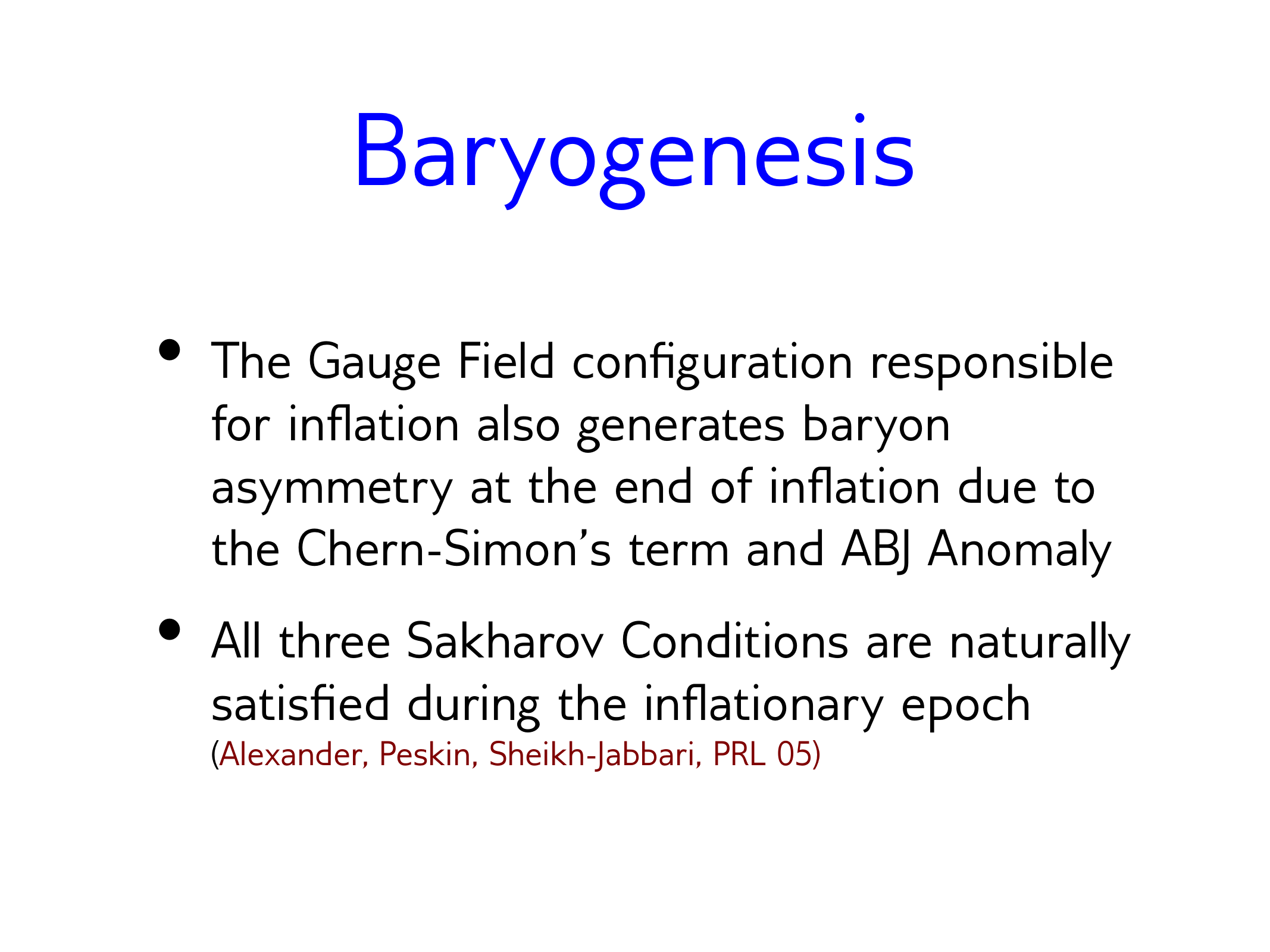

# Baryogenesis
The Gauge Field configuration responsible for inflation also generates baryon asymmetry at the end of inflation due to the Chern-Simon’s term and ABJ Anomaly
All three Sakharov Conditions are naturally satisfied during the inflationary epoch (Alexander, Peskin, Sheikh-Jabbari, PRL 05)